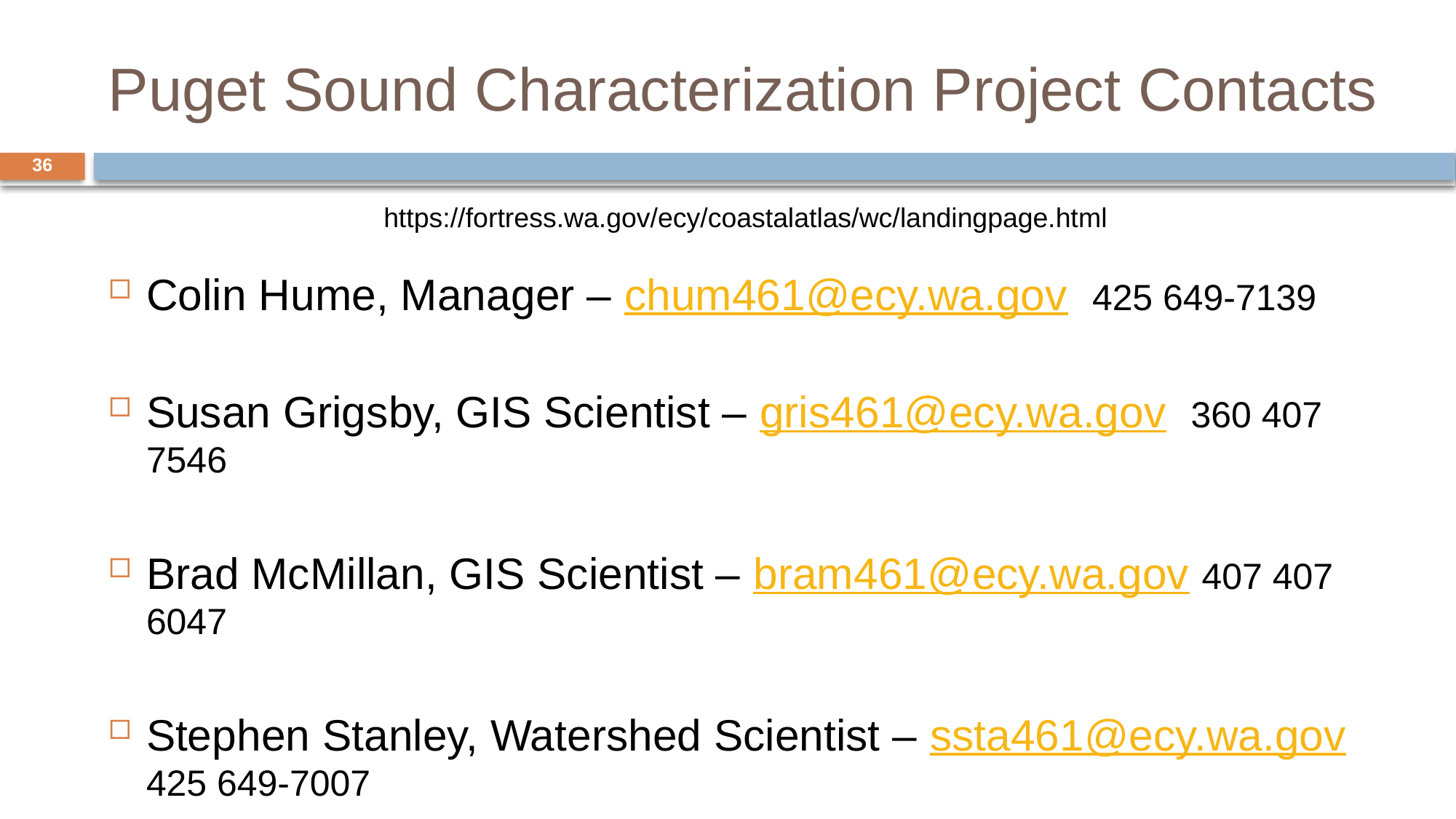

Puget Sound Characterization Project Contacts
36
https://fortress.wa.gov/ecy/coastalatlas/wc/landingpage.html
Colin Hume, Manager – chum461@ecy.wa.gov  425 649-7139

Susan Grigsby, GIS Scientist – gris461@ecy.wa.gov  360 407 7546

Brad McMillan, GIS Scientist – bram461@ecy.wa.gov 407 407 6047

Stephen Stanley, Watershed Scientist – ssta461@ecy.wa.gov 425 649-7007